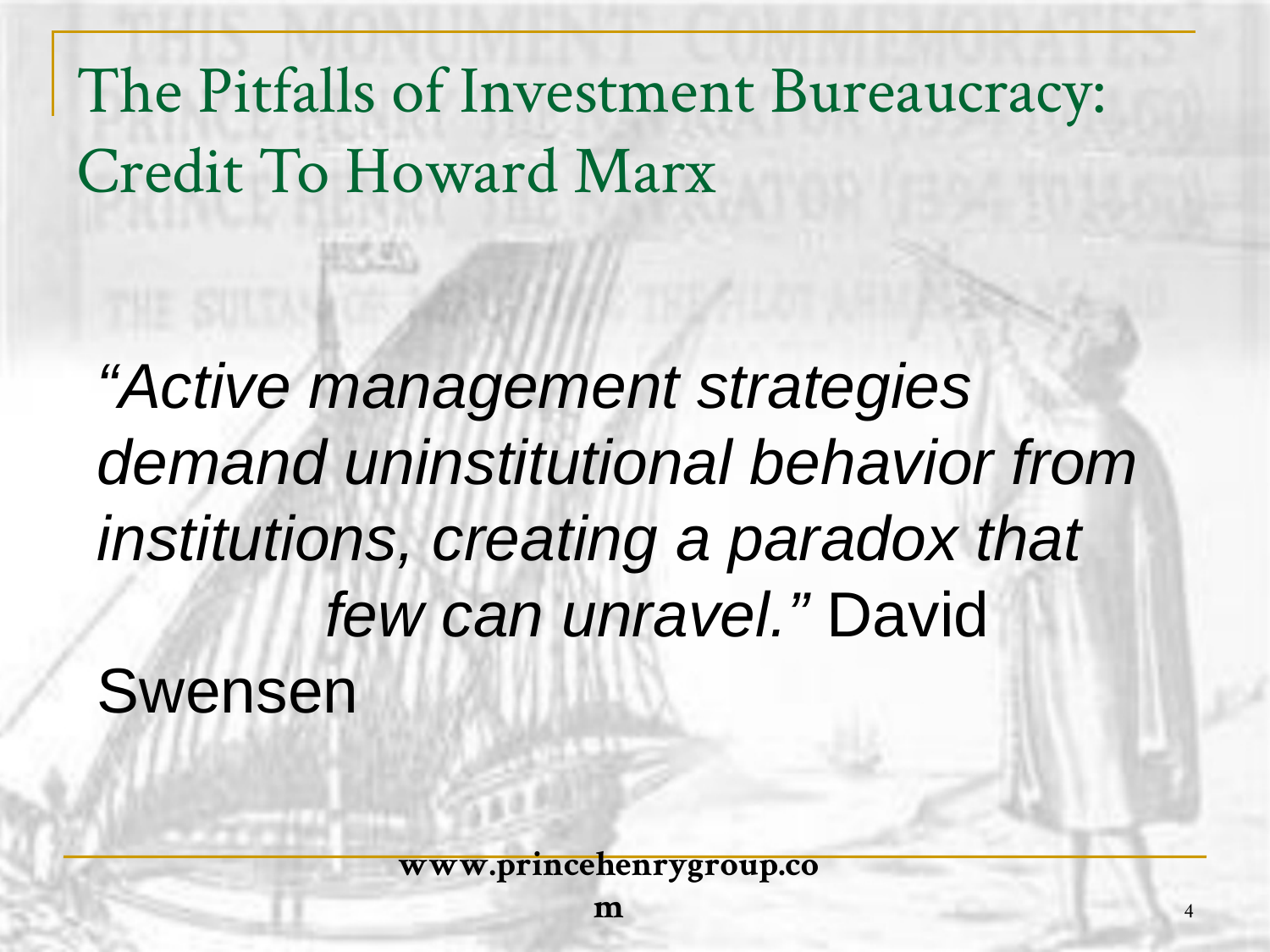

# The Pitfalls of Investment Bureaucracy: Credit To Howard Marx
“Active management strategies demand uninstitutional behavior from  institutions, creating a paradox that                     few can unravel.” David Swensen

4
www.princehenrygroup.com